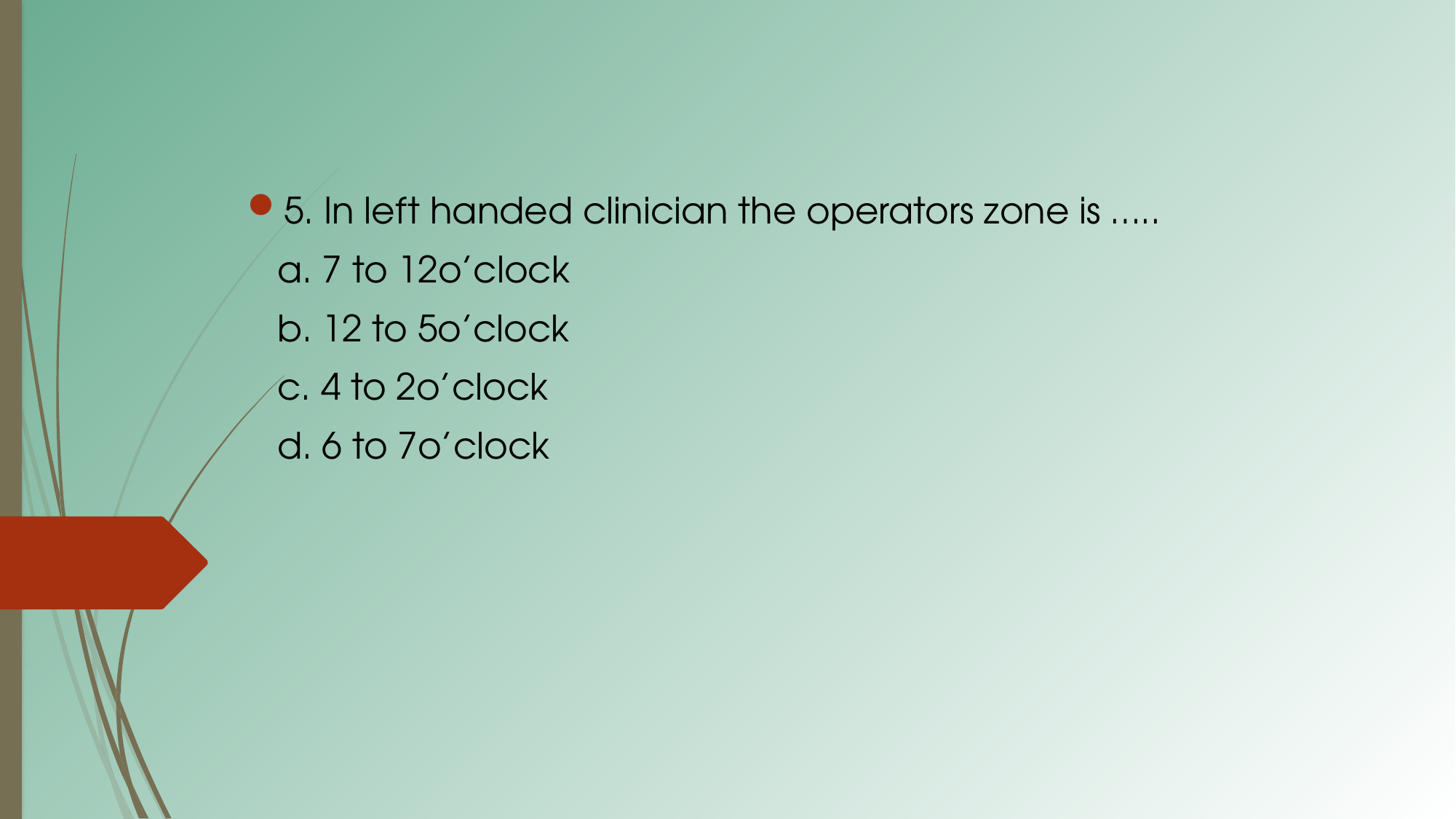

5. In left handed clinician the operators zone is …..
   a. 7 to 12o’clock
   b. 12 to 5o’clock
   c. 4 to 2o’clock
   d. 6 to 7o’clock